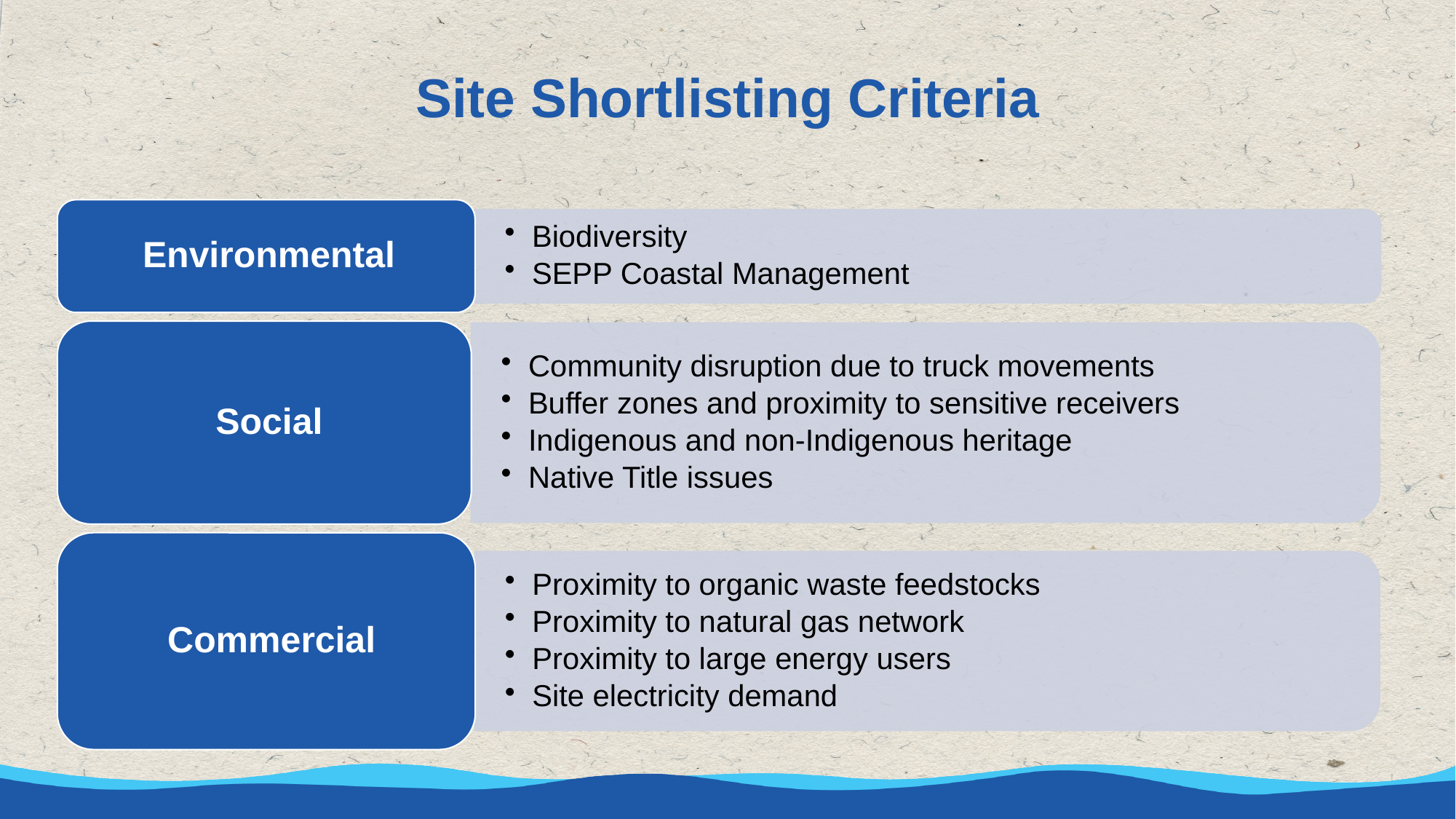

Site Shortlisting Criteria
Biodiversity
SEPP Coastal Management
Environmental
Community disruption due to truck movements
Buffer zones and proximity to sensitive receivers
Indigenous and non-Indigenous heritage
Native Title issues
Social
Proximity to organic waste feedstocks
Proximity to natural gas network
Proximity to large energy users
Site electricity demand
Commercial